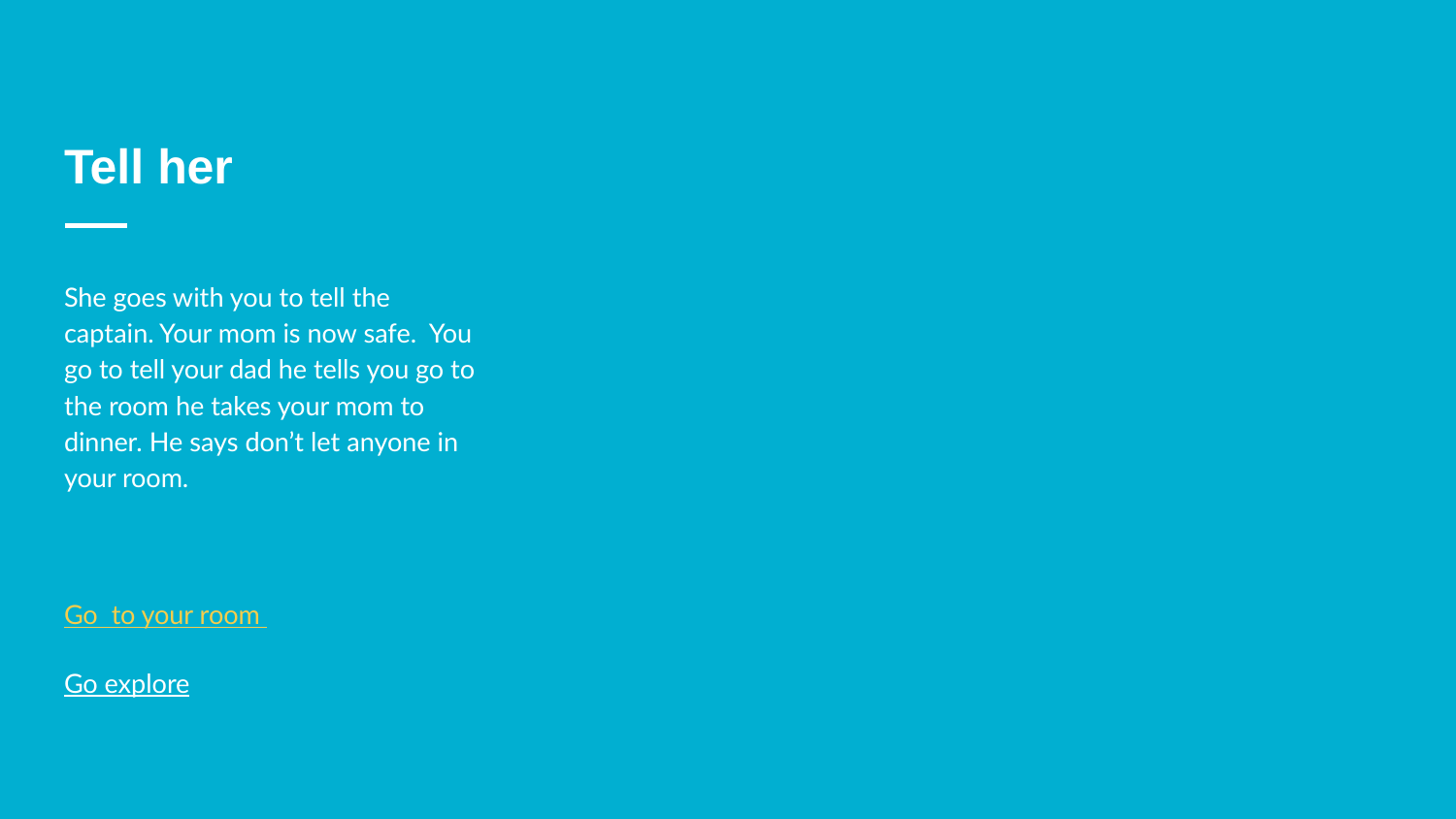

# Tell her
She goes with you to tell the captain. Your mom is now safe.  You go to tell your dad he tells you go to the room he takes your mom to dinner. He says don’t let anyone in your room.

Go  to your room
Go explore